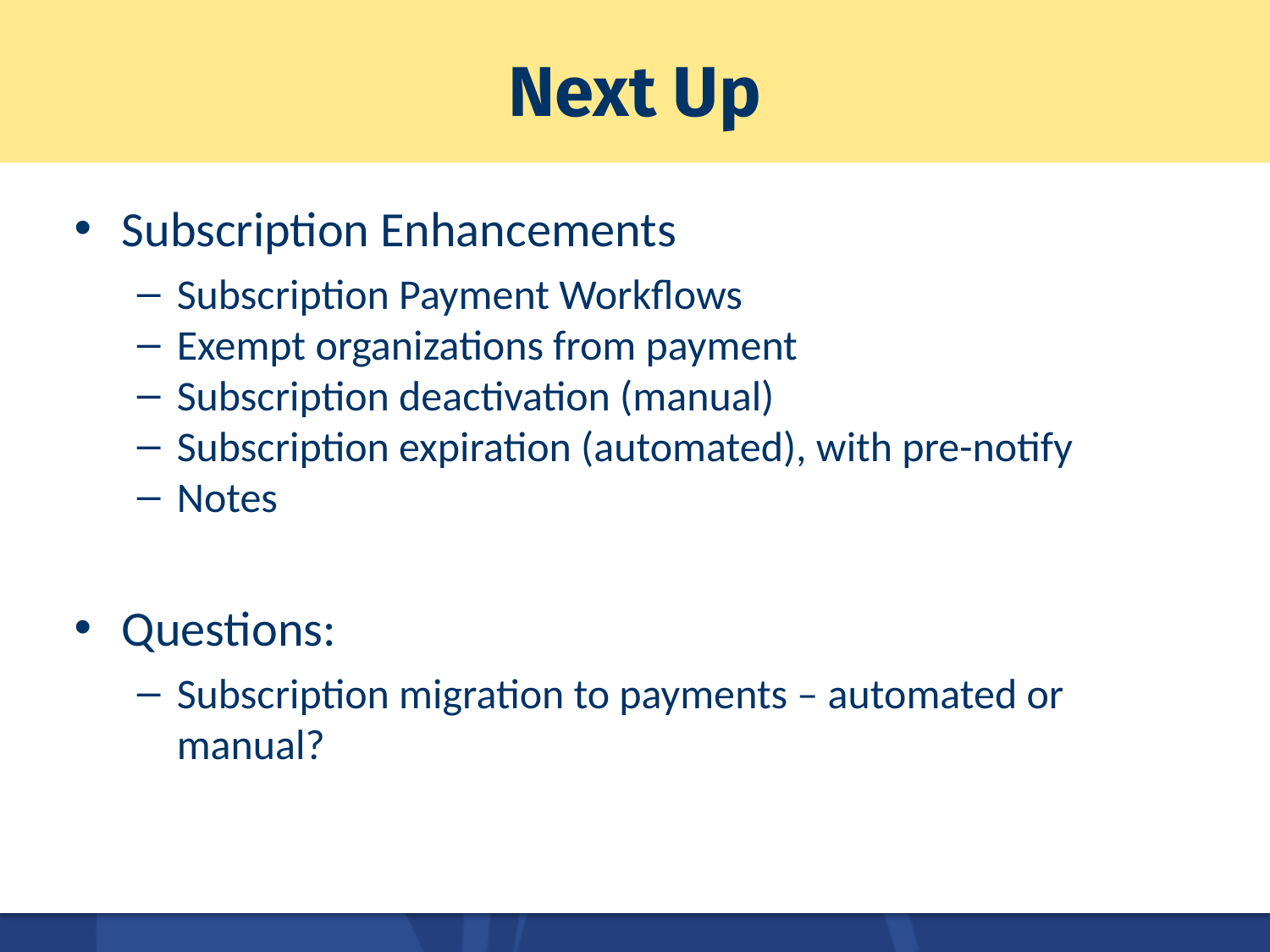

# Next Up
Subscription Enhancements
Subscription Payment Workflows
Exempt organizations from payment
Subscription deactivation (manual)
Subscription expiration (automated), with pre-notify
Notes

Questions:
Subscription migration to payments – automated or manual?